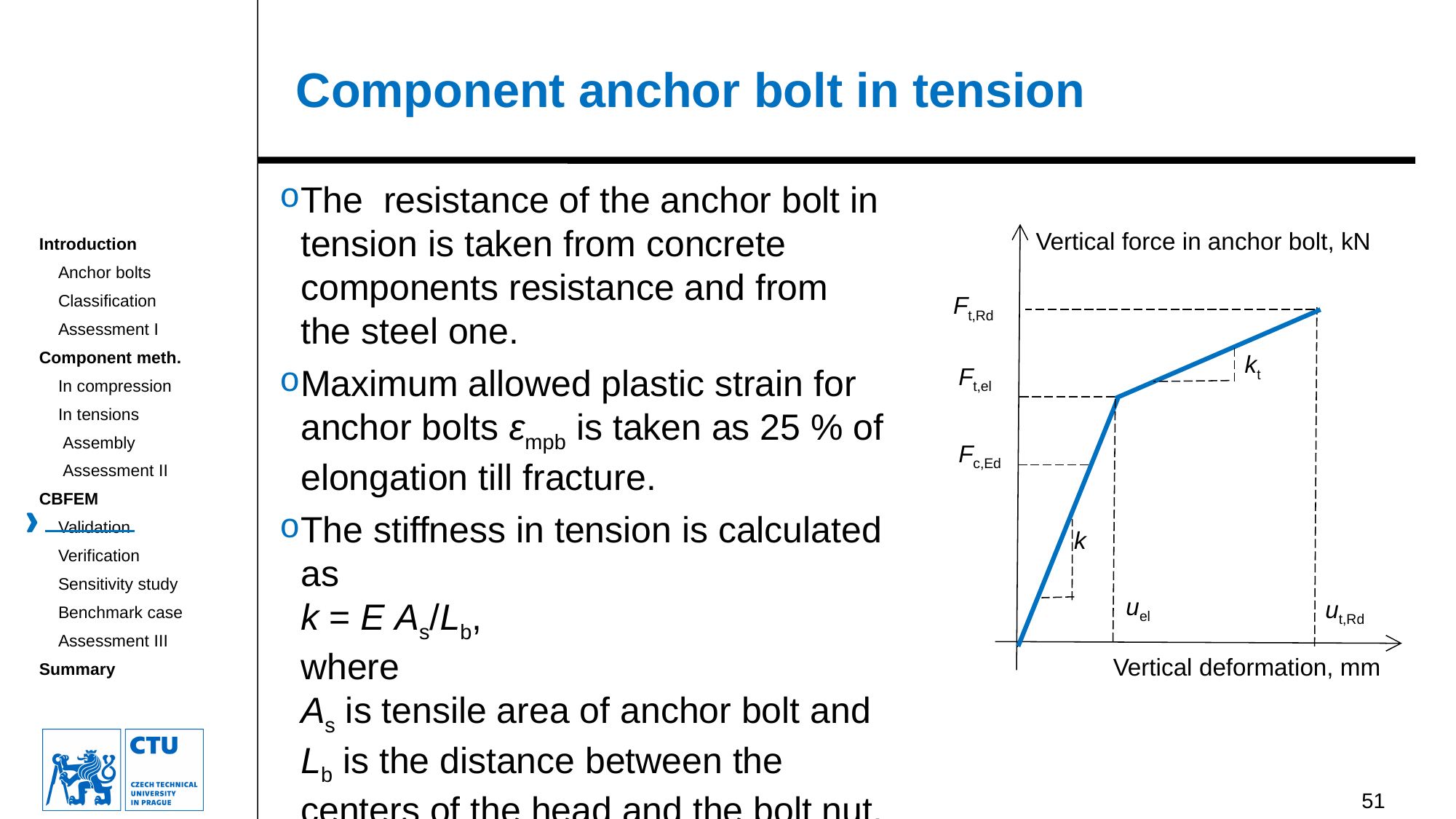

# Component anchor bolt in tension
The  resistance of the anchor bolt in tension is taken from concrete components resistance and from the steel one.
Maximum allowed plastic strain for anchor bolts εmpb is taken as 25 % of elongation till fracture.
The stiffness in tension is calculated as
k = E As/Lb,
where
As is tensile area of anchor bolt and
Lb is the distance between the centers of the head and the bolt nut.
Vertical force in anchor bolt, kN
Ft,Rd
kt
Ft,el
Fc,Ed
k
uel
ut,Rd
Vertical deformation, mm